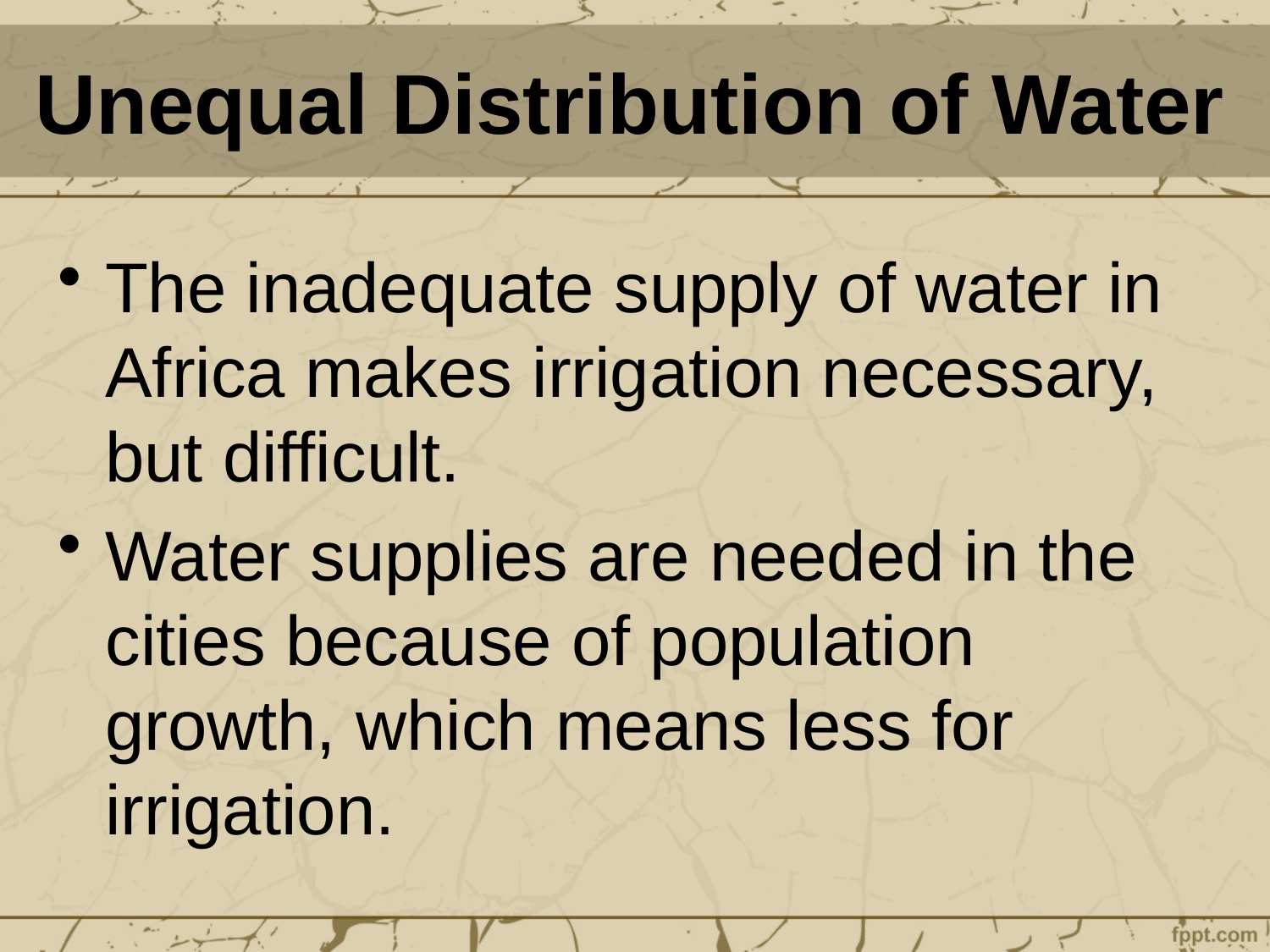

# Unequal Distribution of Water
The inadequate supply of water in Africa makes irrigation necessary, but difficult.
Water supplies are needed in the cities because of population growth, which means less for irrigation.